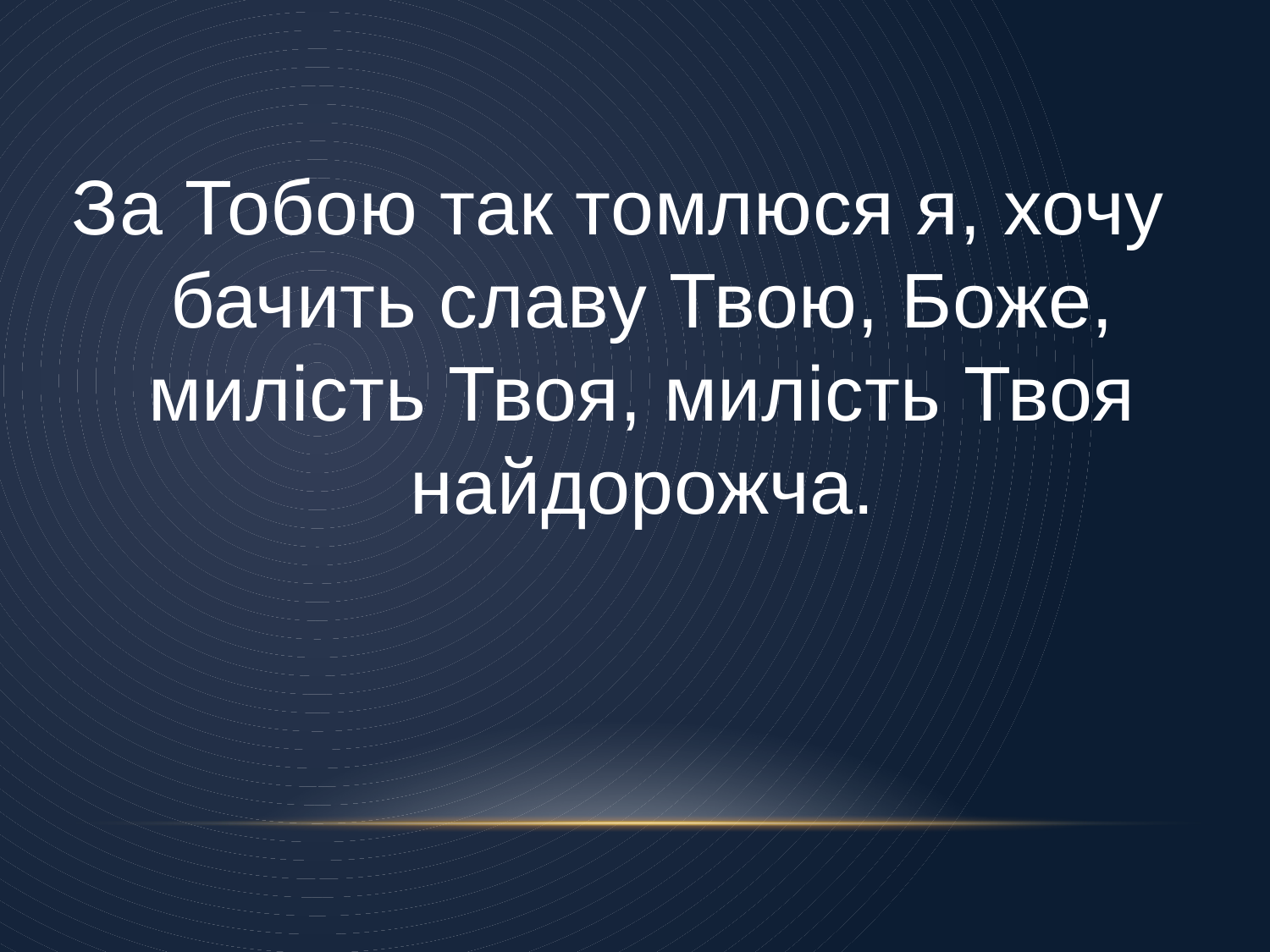

За Тобою так томлюся я, хочу бачить славу Твою, Боже, милість Твоя, милість Твоя найдорожча.